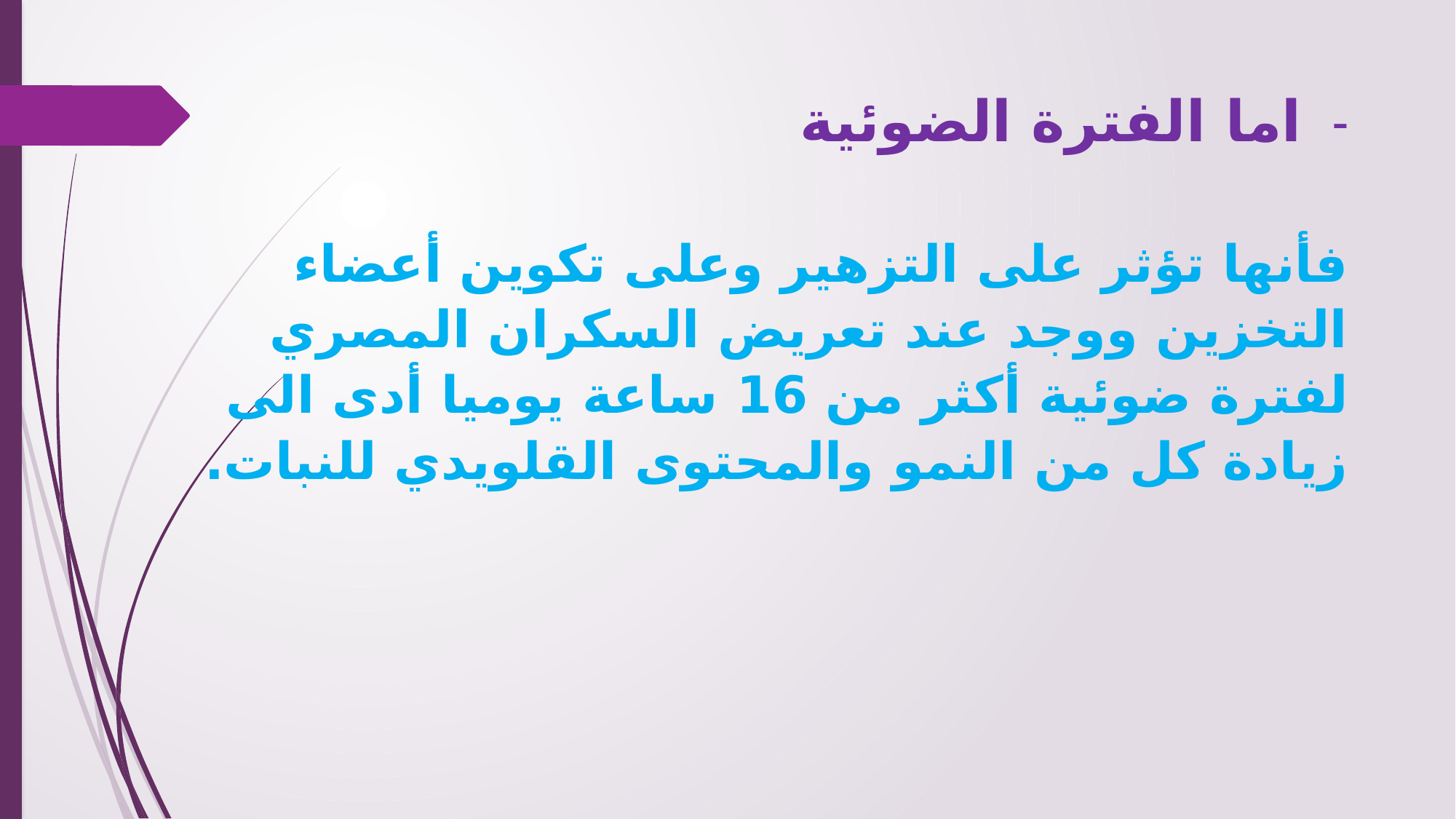

# -  اما الفترة الضوئية فأنها تؤثر على التزهير وعلى تكوين أعضاء التخزين ووجد عند تعريض السكران المصري لفترة ضوئية أكثر من 16 ساعة يوميا أدى الى زيادة كل من النمو والمحتوى القلويدي للنبات.